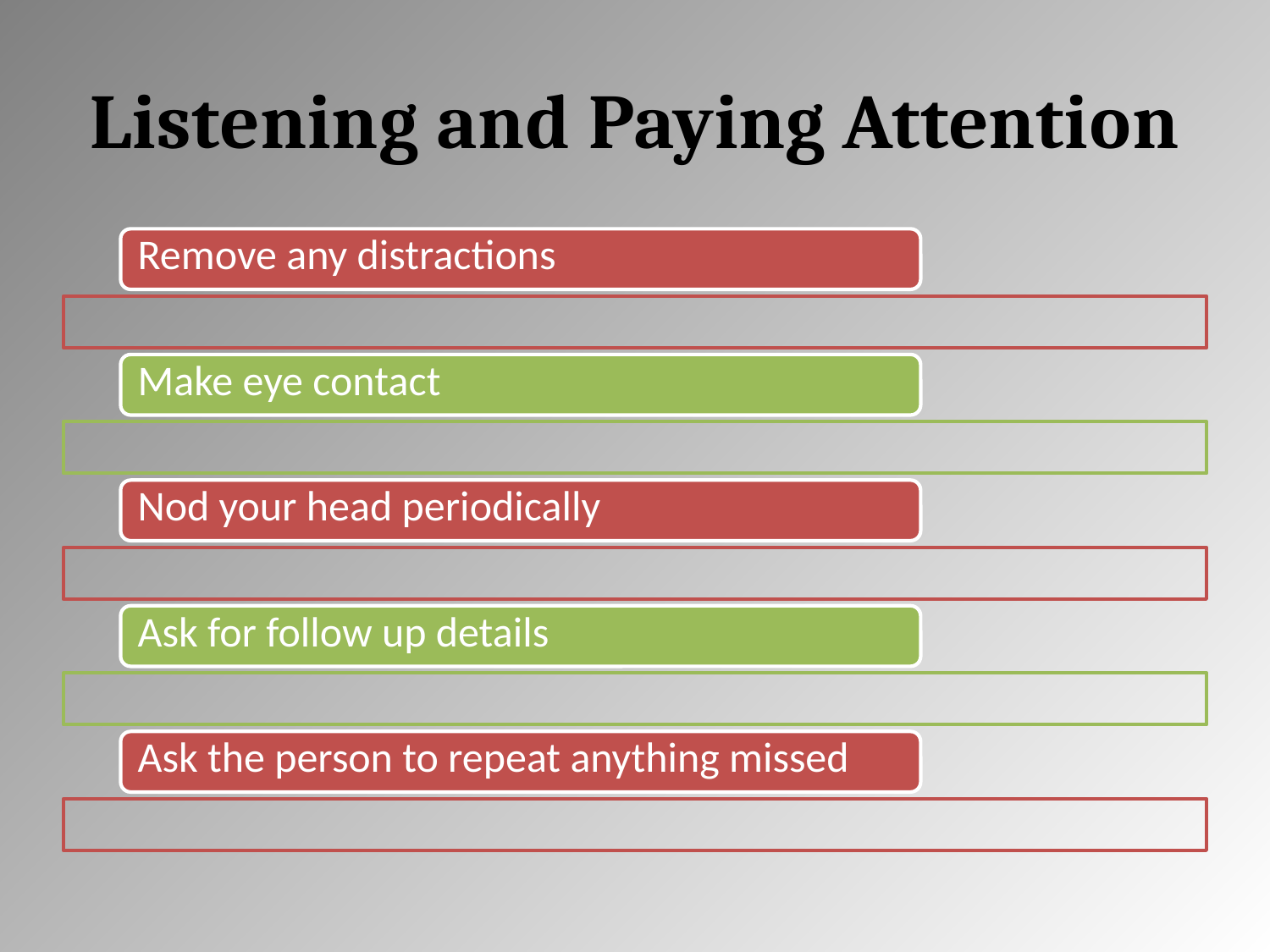

# Listening and Paying Attention
Remove any distractions
Make eye contact
Nod your head periodically
Ask the person to repeat anything missed
Ask for follow up details